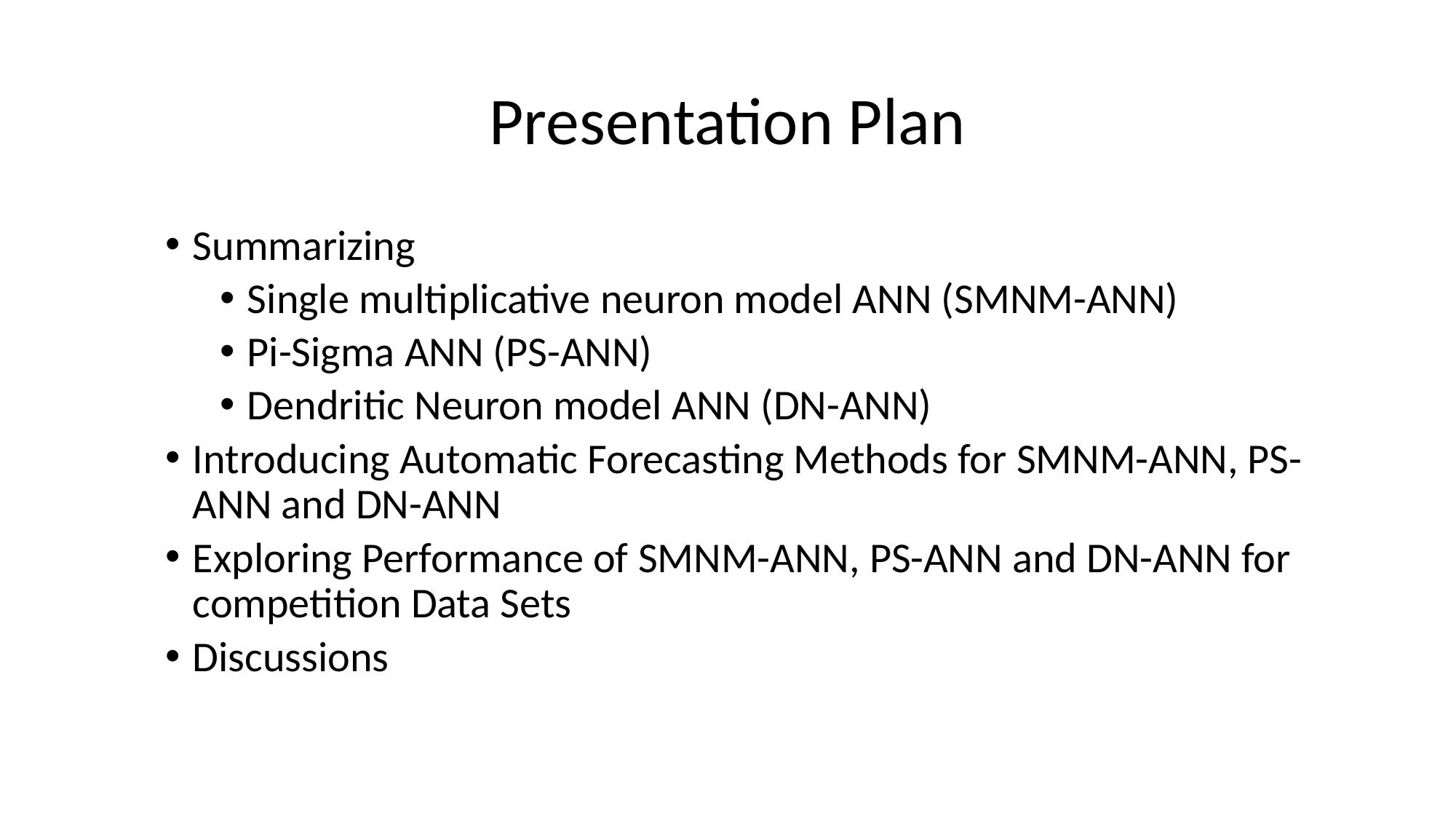

# Presentation Plan
Summarizing
Single multiplicative neuron model ANN (SMNM-ANN)
Pi-Sigma ANN (PS-ANN)
Dendritic Neuron model ANN (DN-ANN)
Introducing Automatic Forecasting Methods for SMNM-ANN, PS-ANN and DN-ANN
Exploring Performance of SMNM-ANN, PS-ANN and DN-ANN for competition Data Sets
Discussions